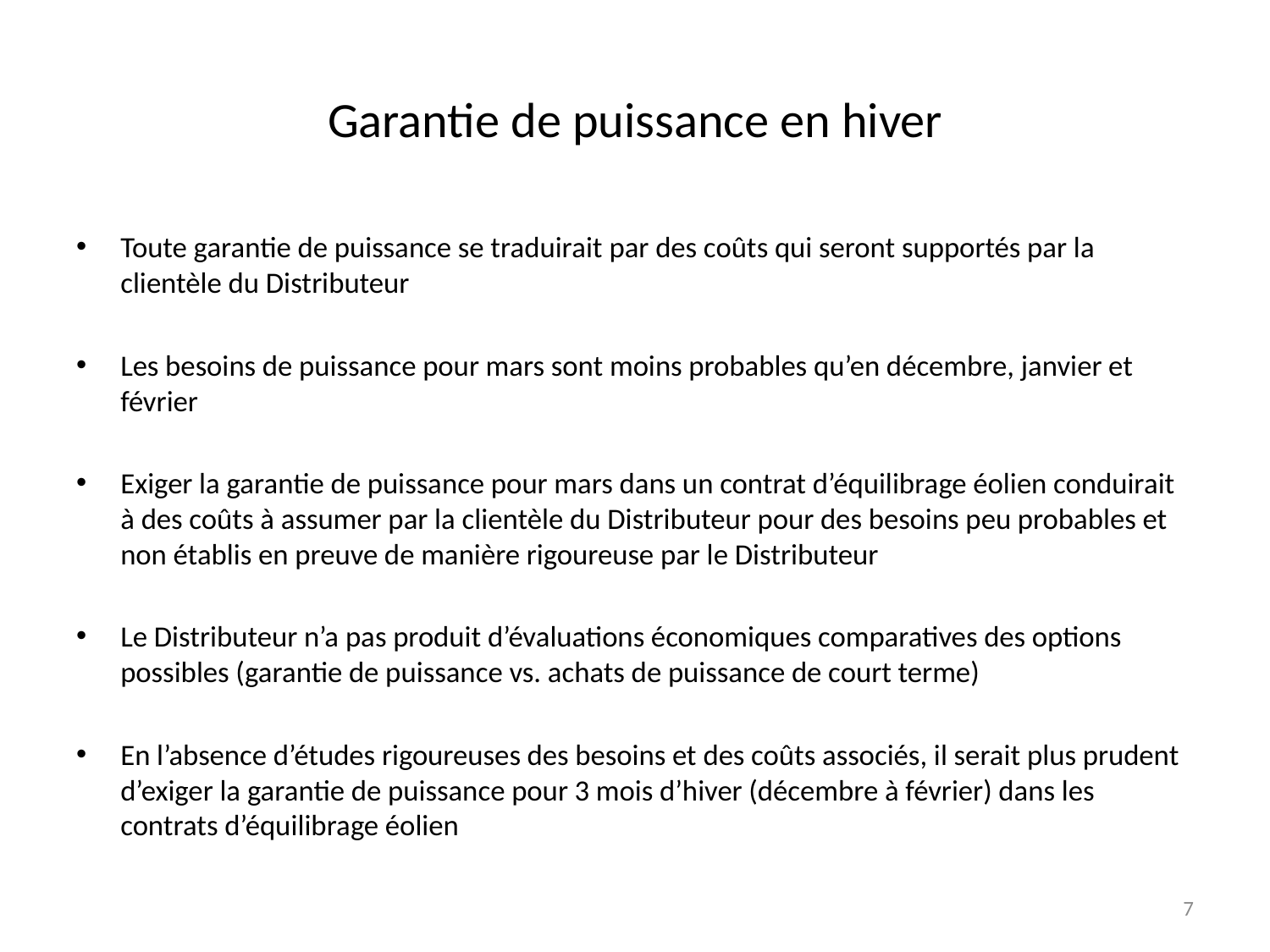

# Garantie de puissance en hiver
Toute garantie de puissance se traduirait par des coûts qui seront supportés par la clientèle du Distributeur

Les besoins de puissance pour mars sont moins probables qu’en décembre, janvier et février

Exiger la garantie de puissance pour mars dans un contrat d’équilibrage éolien conduirait à des coûts à assumer par la clientèle du Distributeur pour des besoins peu probables et non établis en preuve de manière rigoureuse par le Distributeur

Le Distributeur n’a pas produit d’évaluations économiques comparatives des options possibles (garantie de puissance vs. achats de puissance de court terme)

En l’absence d’études rigoureuses des besoins et des coûts associés, il serait plus prudent d’exiger la garantie de puissance pour 3 mois d’hiver (décembre à février) dans les contrats d’équilibrage éolien

7